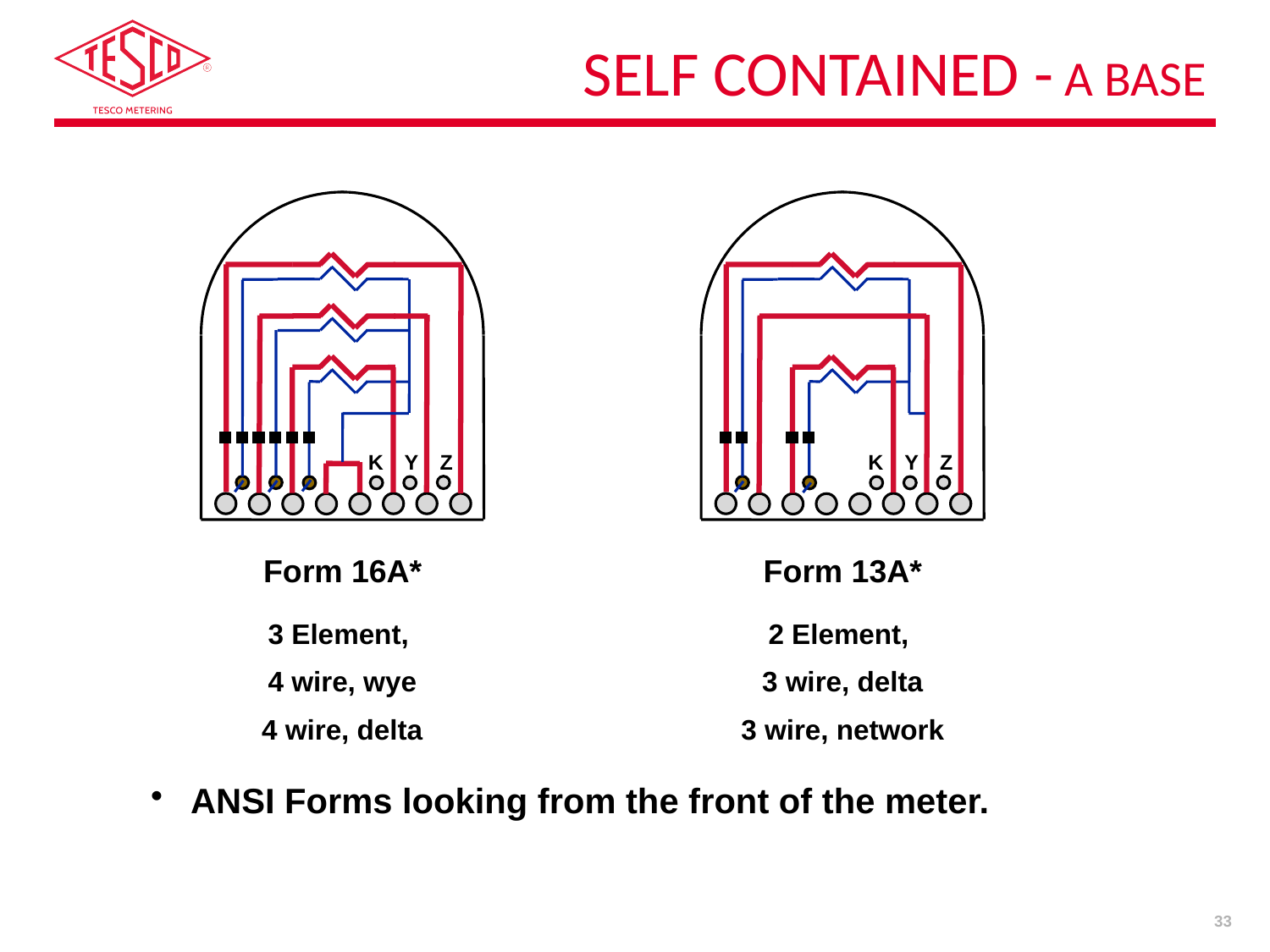

# Self Contained - A Base

K
Y
Z

K
Y
Z

Form 16A*
Form 13A*
3 Element,
4 wire, wye
4 wire, delta
2 Element,
3 wire, delta
3 wire, network

ANSI Forms looking from the front of the meter.
33